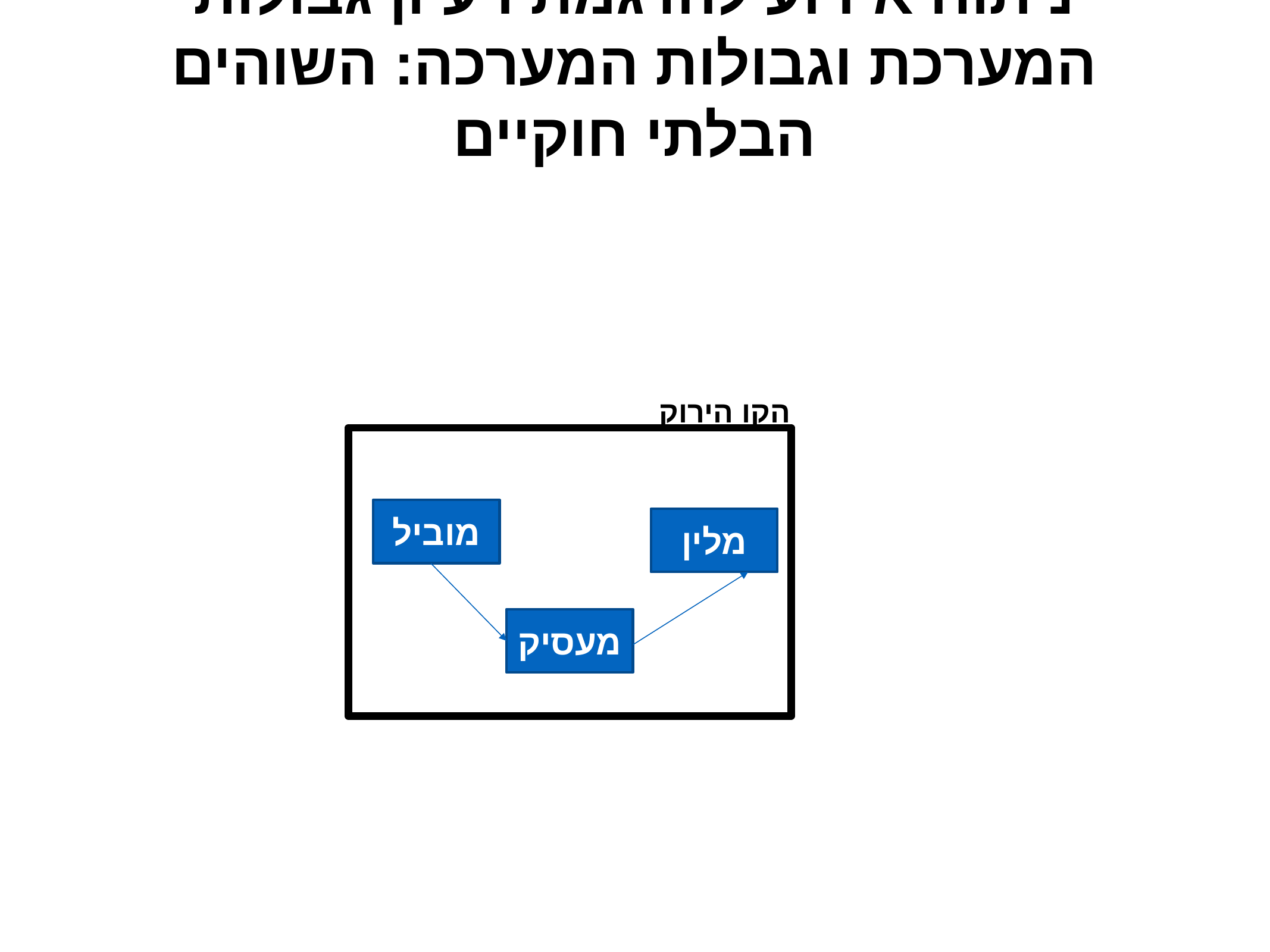

# ניתוח אירוע להדגמת רעיון גבולות המערכת וגבולות המערכה: השוהים הבלתי חוקיים
הקו הירוק

מוביל
מלין
מעסיק